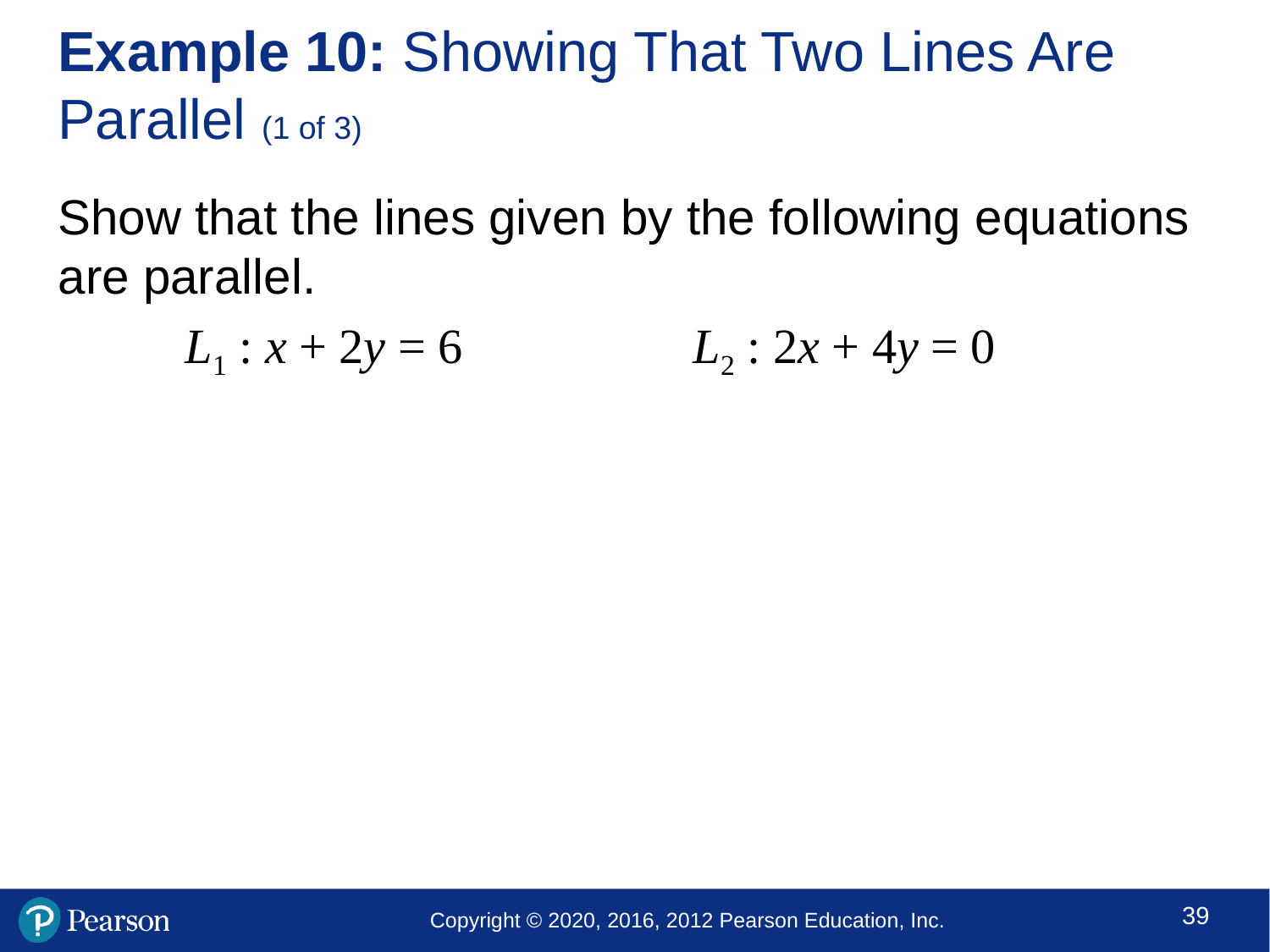

# Example 10: Showing That Two Lines Are Parallel (1 of 3)
Show that the lines given by the following equations are parallel.
	L1 : x + 2y = 6 		L2 : 2x + 4y = 0